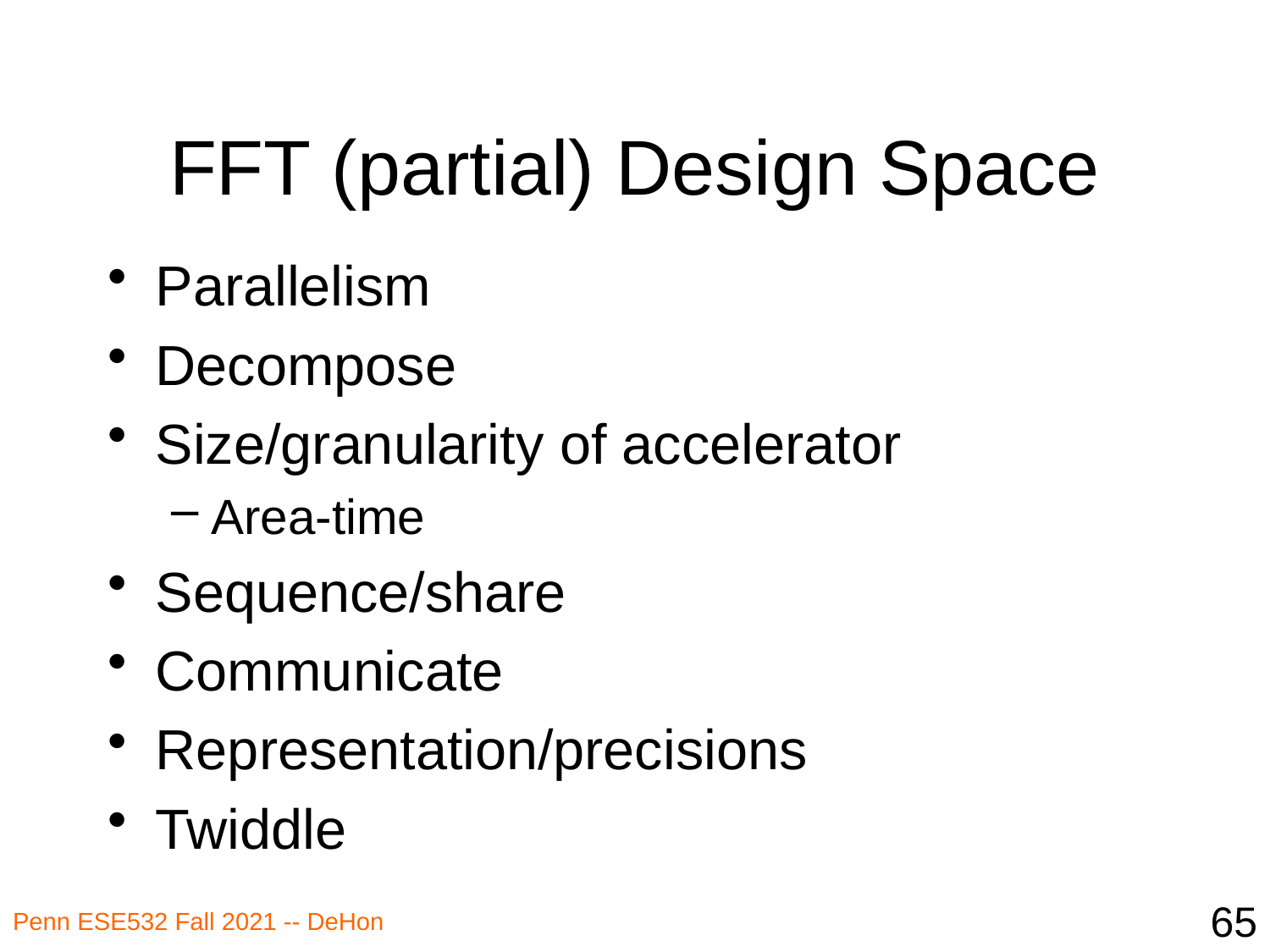

# FFT (partial) Design Space
Parallelism
Decompose
Size/granularity of accelerator
Area-time
Sequence/share
Communicate
Representation/precisions
Twiddle

65
Penn ESE532 Fall 2021 -- DeHon